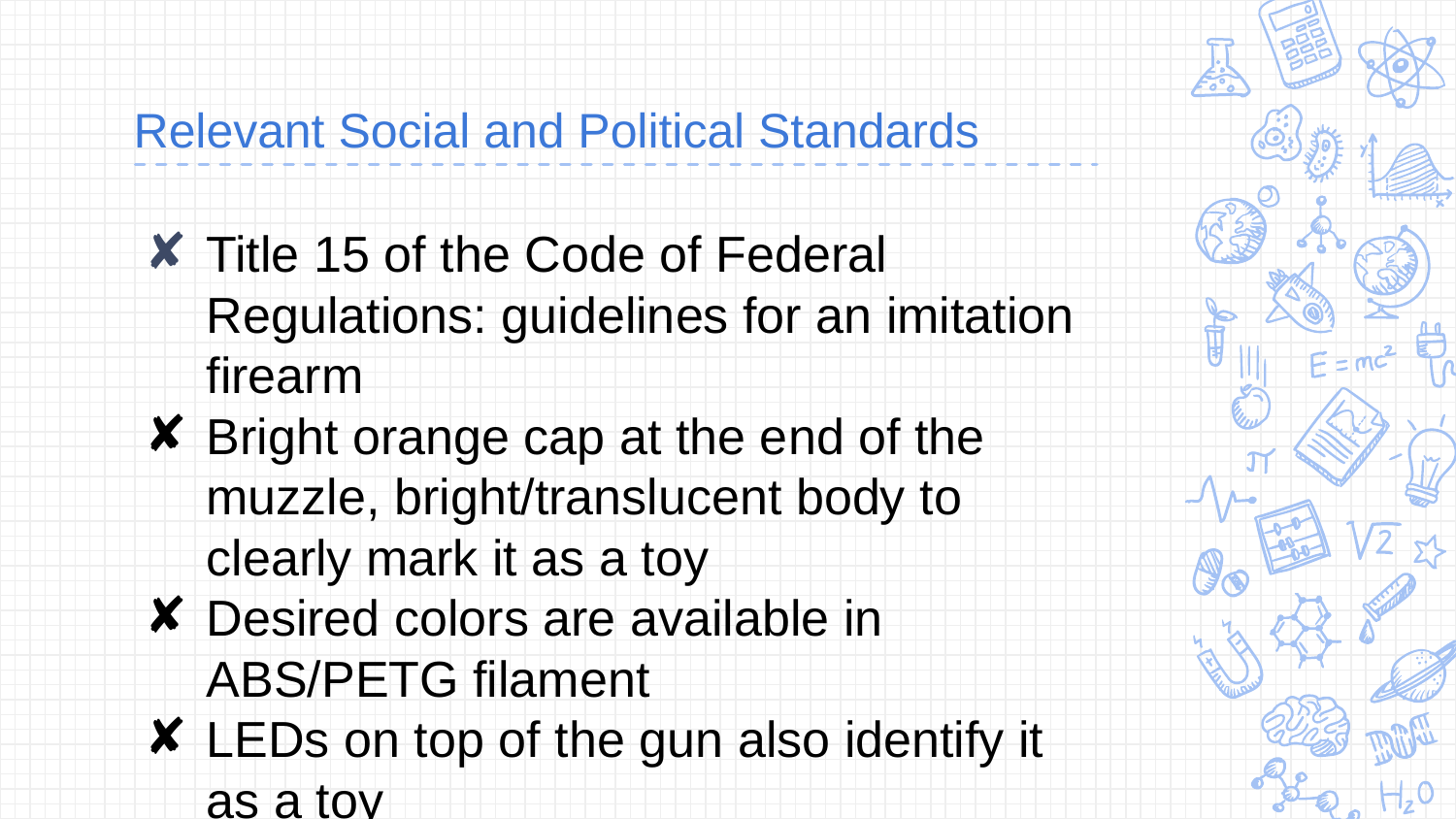

# Relevant Social and Political Standards
Title 15 of the Code of Federal Regulations: guidelines for an imitation firearm
Bright orange cap at the end of the muzzle, bright/translucent body to clearly mark it as a toy
Desired colors are available in ABS/PETG filament
LEDs on top of the gun also identify it as a toy